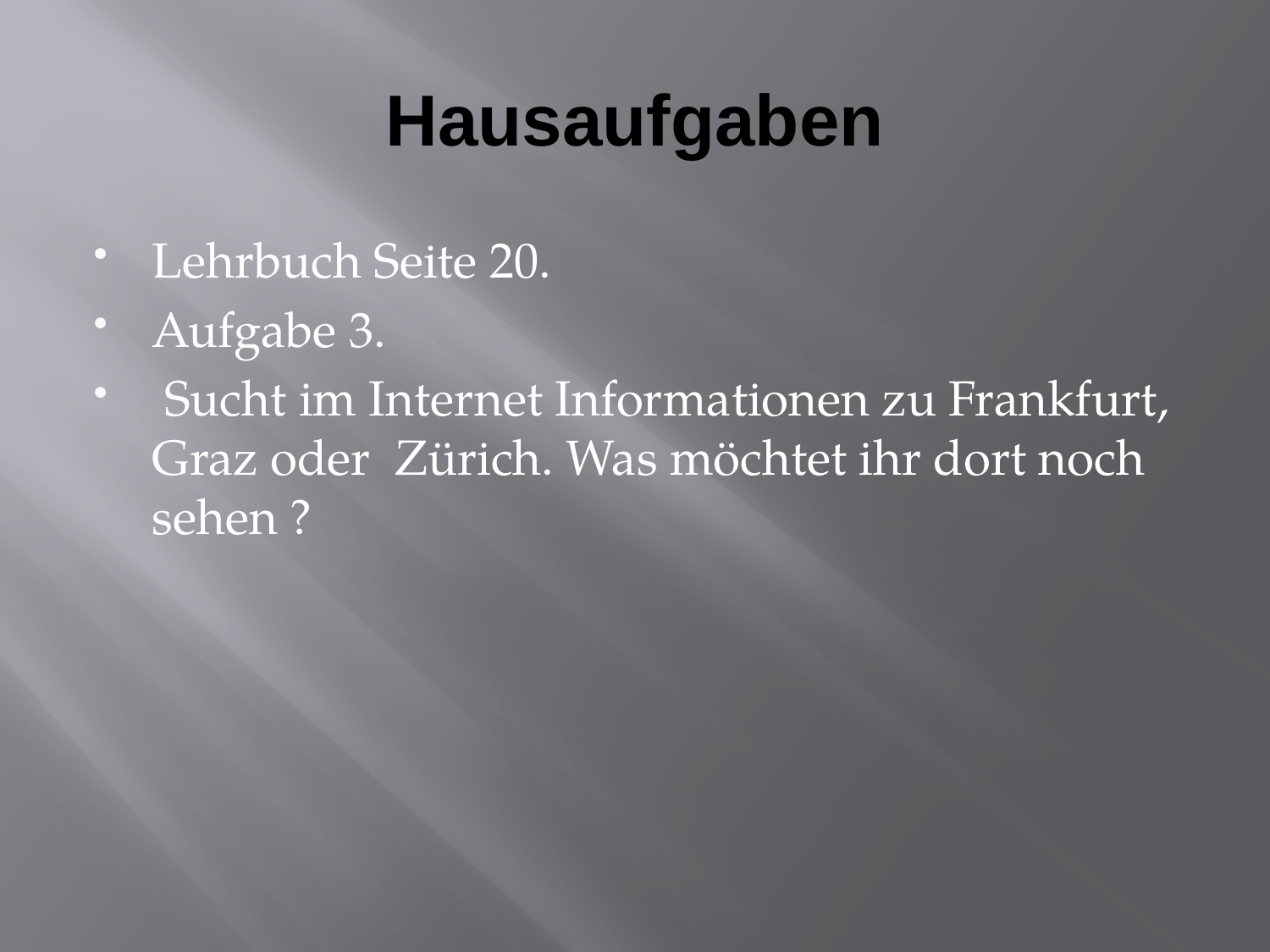

# Hausaufgaben
Lehrbuch Seite 20.
Aufgabe 3.
 Sucht im Internet Informationen zu Frankfurt, Graz oder  Zürich. Was möchtet ihr dort noch sehen ?